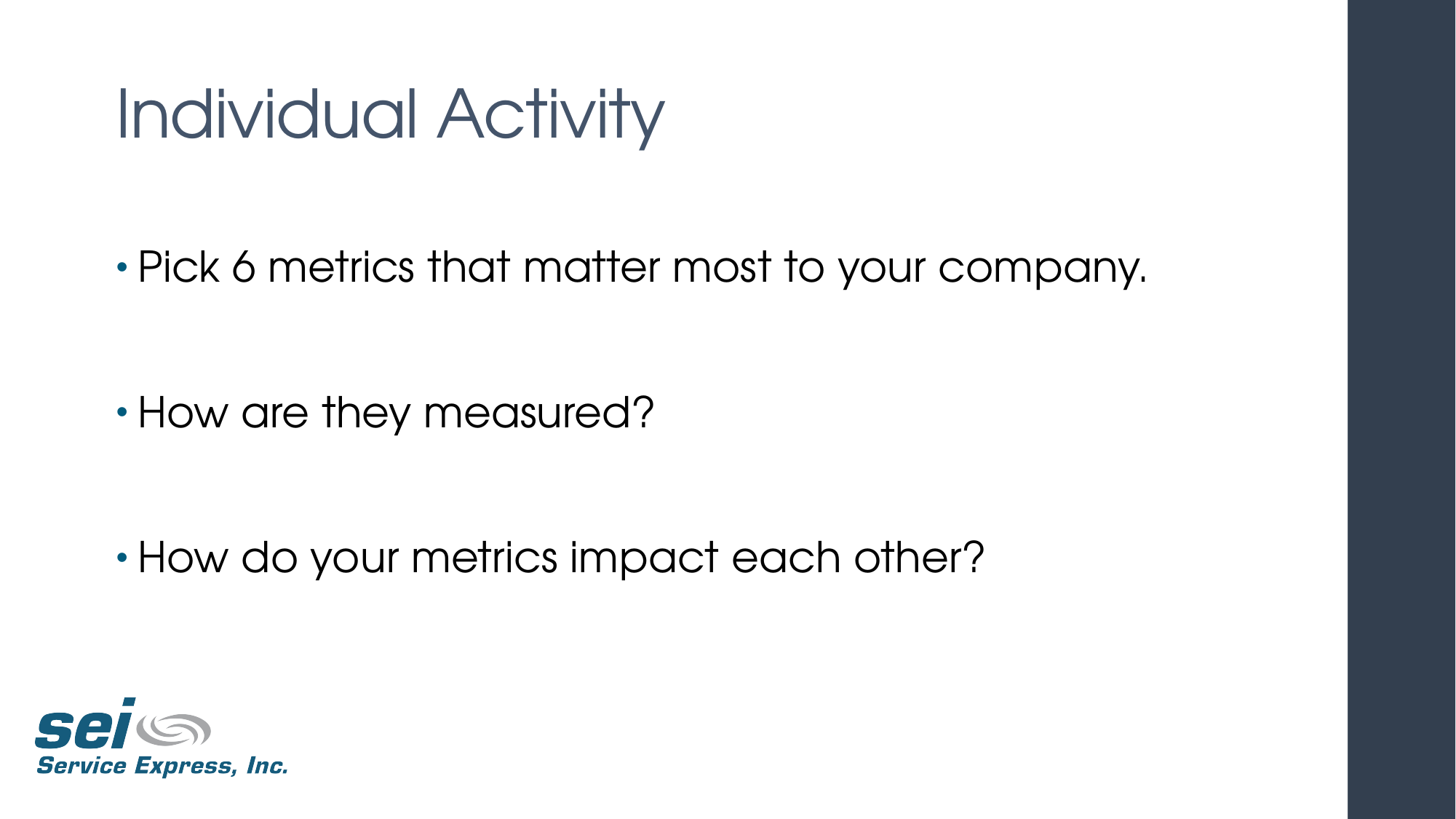

Individual Activity

Pick 6 metrics that matter most to your company.

How are they measured?

How do your metrics impact each other?